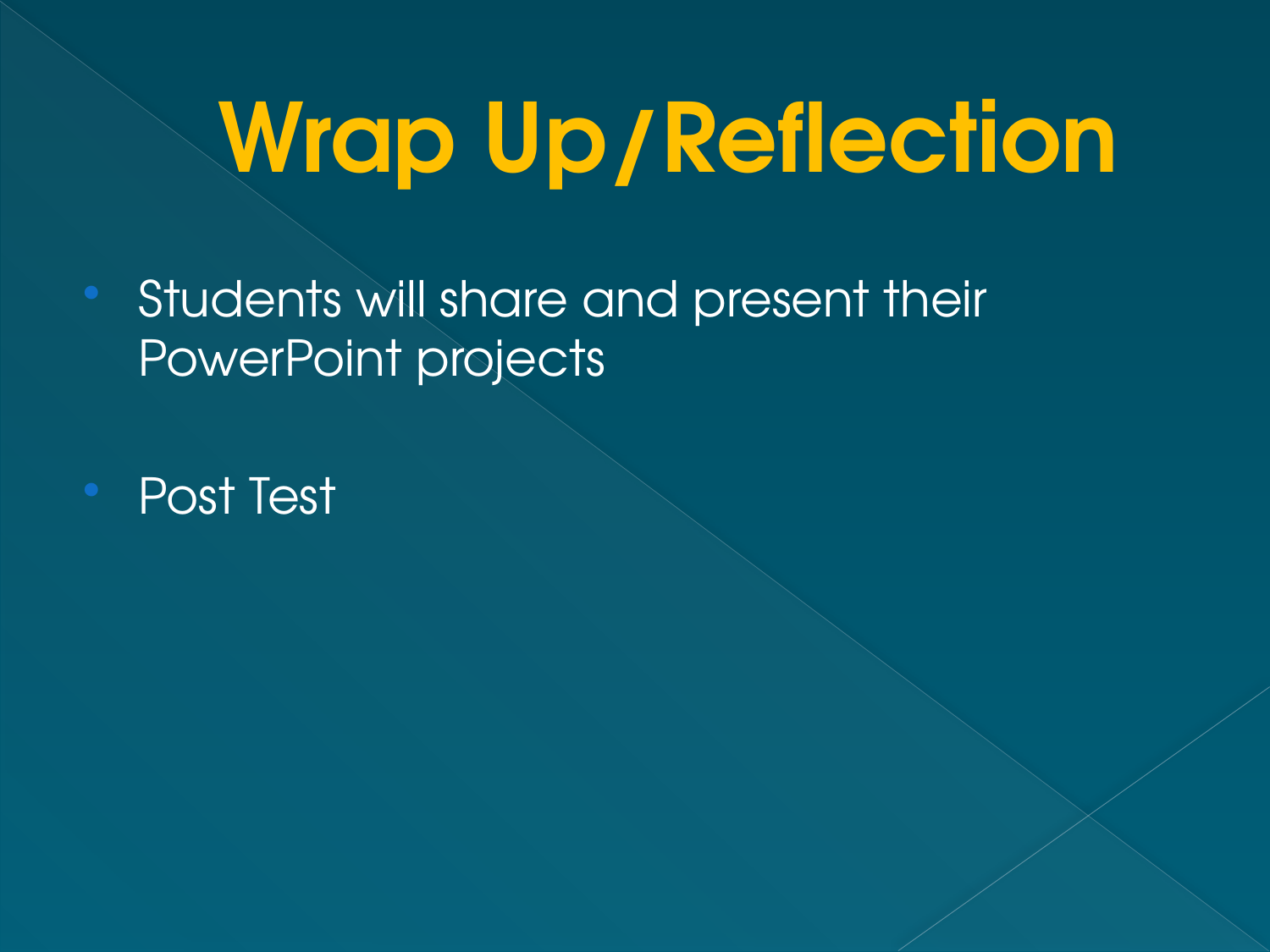

# Wrap Up/Reflection
Students will share and present their PowerPoint projects

Post Test